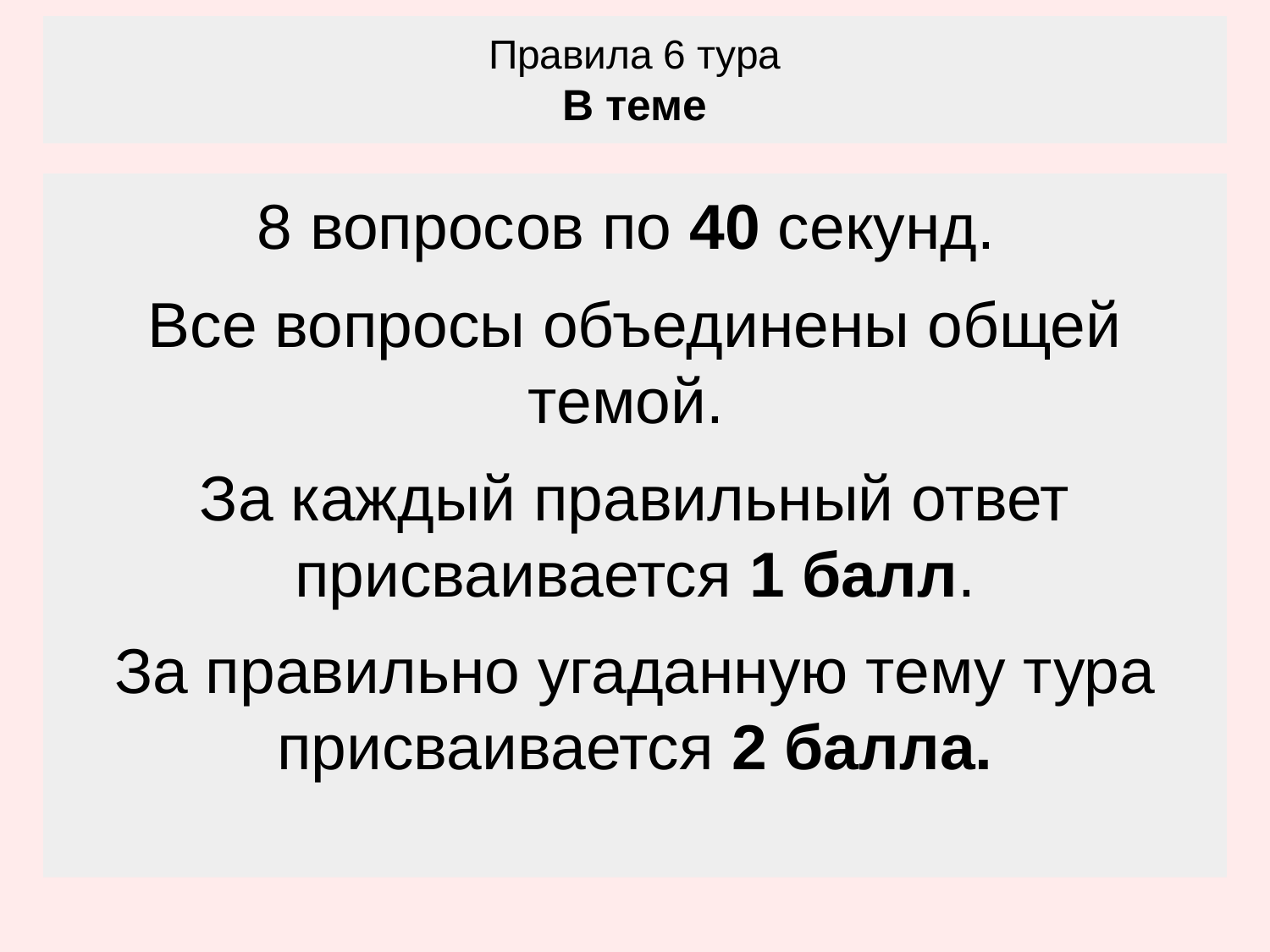

# Правила 6 тура
В теме
8 вопросов по 40 секунд.
Все вопросы объединены общей темой.
За каждый правильный ответ присваивается 1 балл.
За правильно угаданную тему тура присваивается 2 балла.